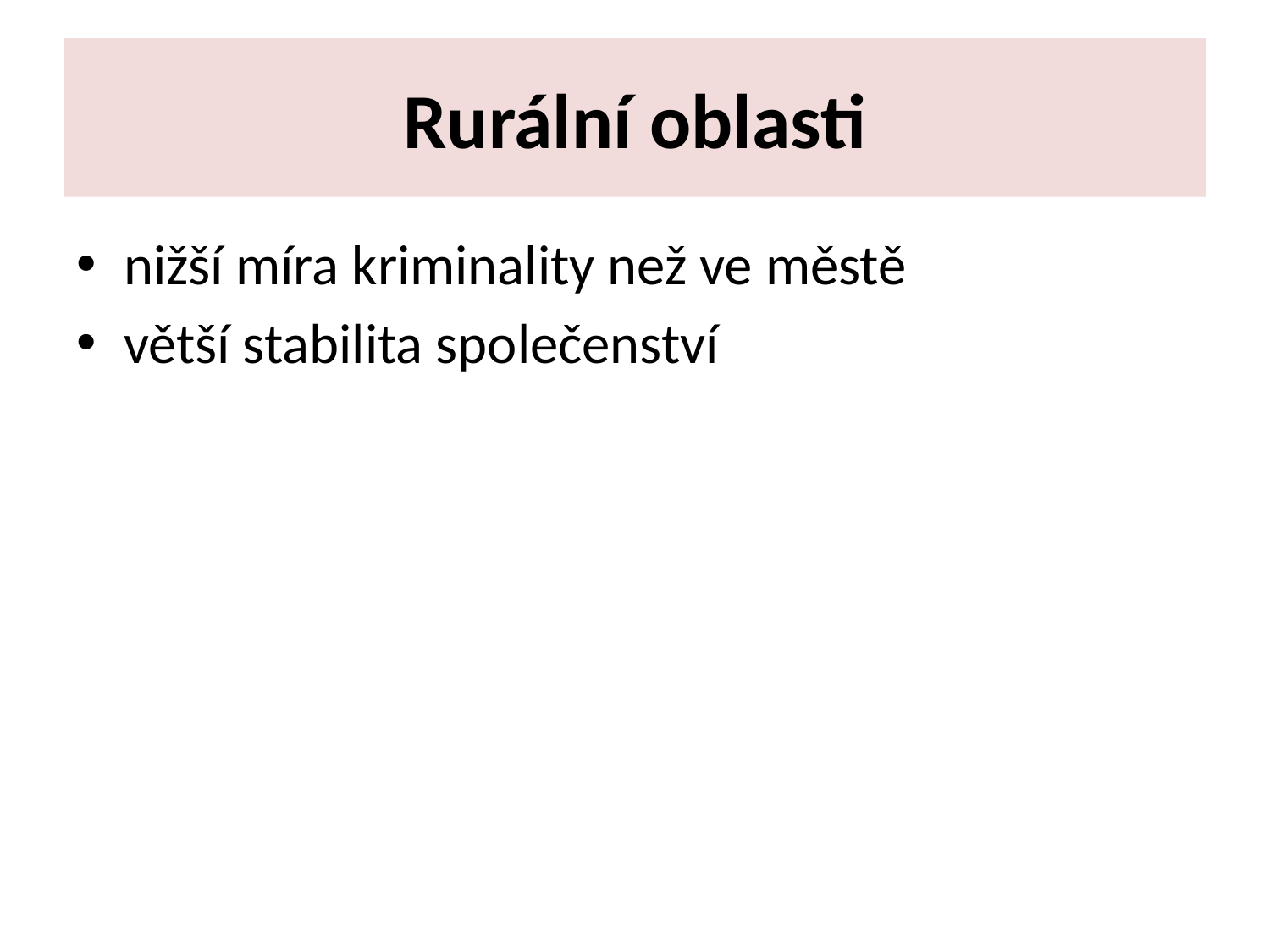

# Rurální oblasti
nižší míra kriminality než ve městě
větší stabilita společenství